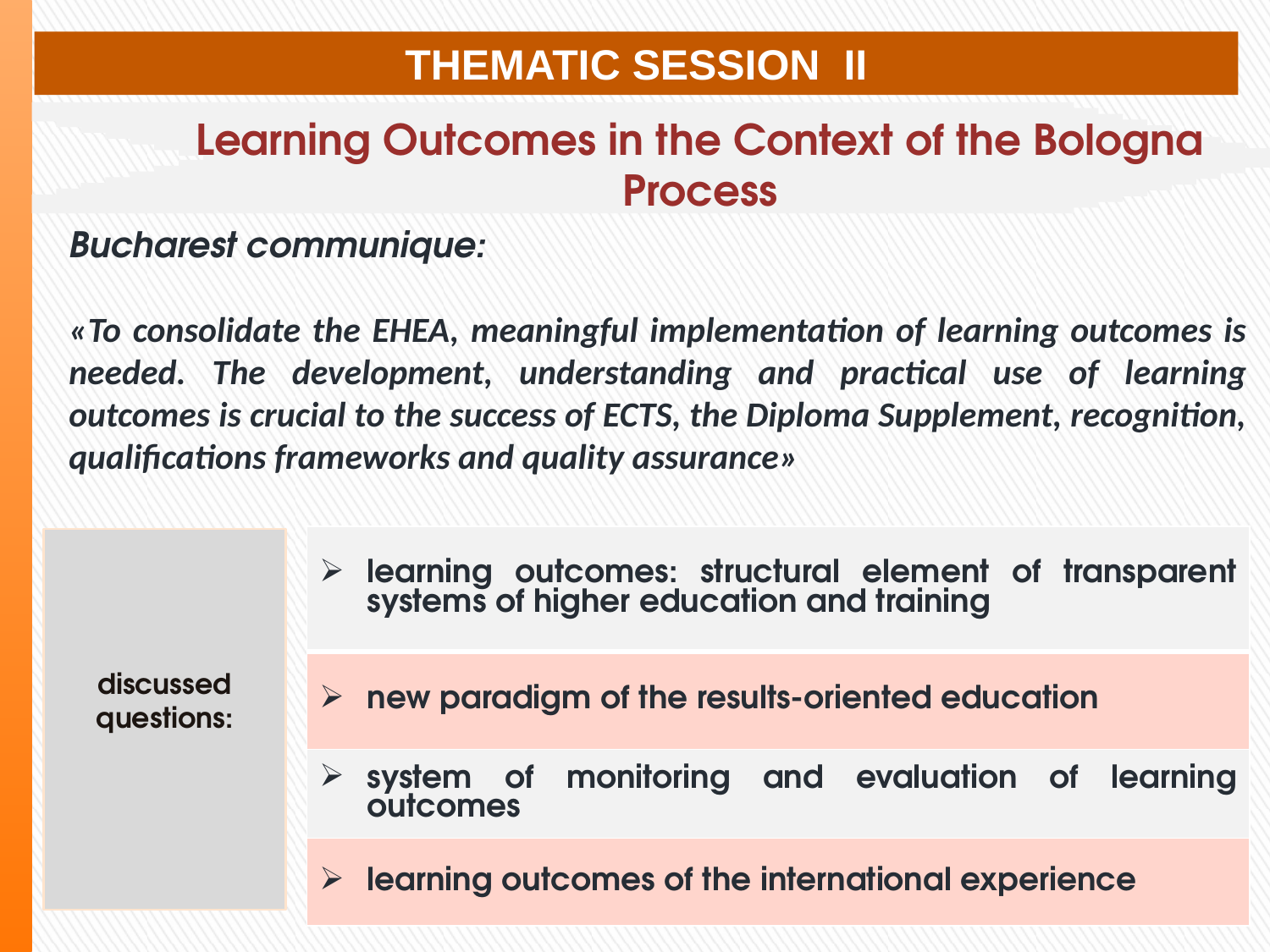

THEMATIC SESSION  II

Learning Outcomes in the Context of the Bologna Process

Bucharest communique:

«To consolidate the EHEA, meaningful implementation of learning outcomes is needed. The development, understanding and practical use of learning outcomes is crucial to the success of ECTS, the Diploma Supplement, recognition, qualifications frameworks and quality assurance»

| learning outcomes: structural element of transparent systems of higher education and training |
| --- |
| new paradigm of the results-oriented education |
| system of monitoring and evaluation of learning outcomes |
| learning outcomes of the international experience |
discussed questions: